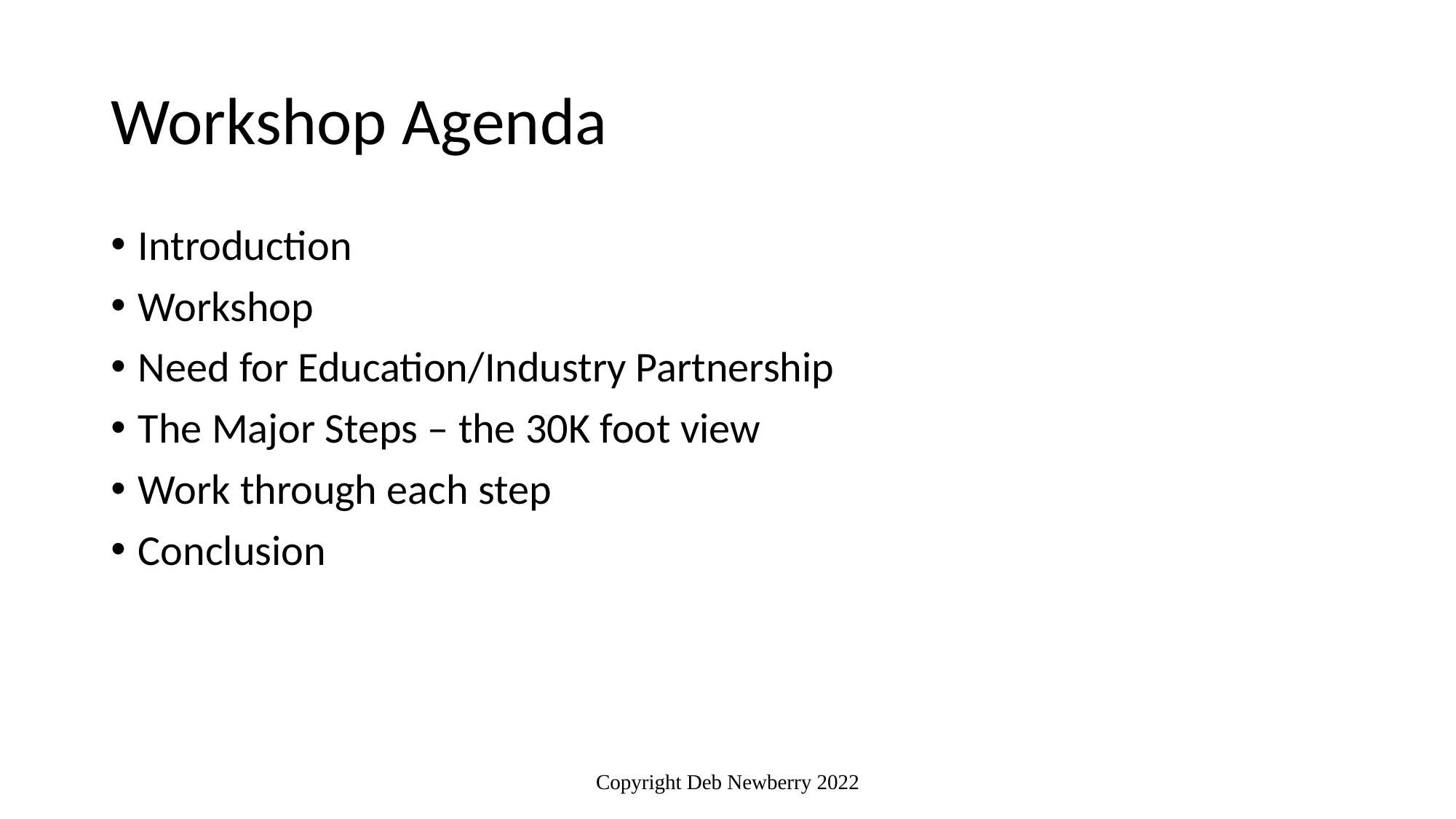

# Workshop Agenda
Introduction
Workshop
Need for Education/Industry Partnership
The Major Steps – the 30K foot view
Work through each step
Conclusion

Copyright Deb Newberry 2022